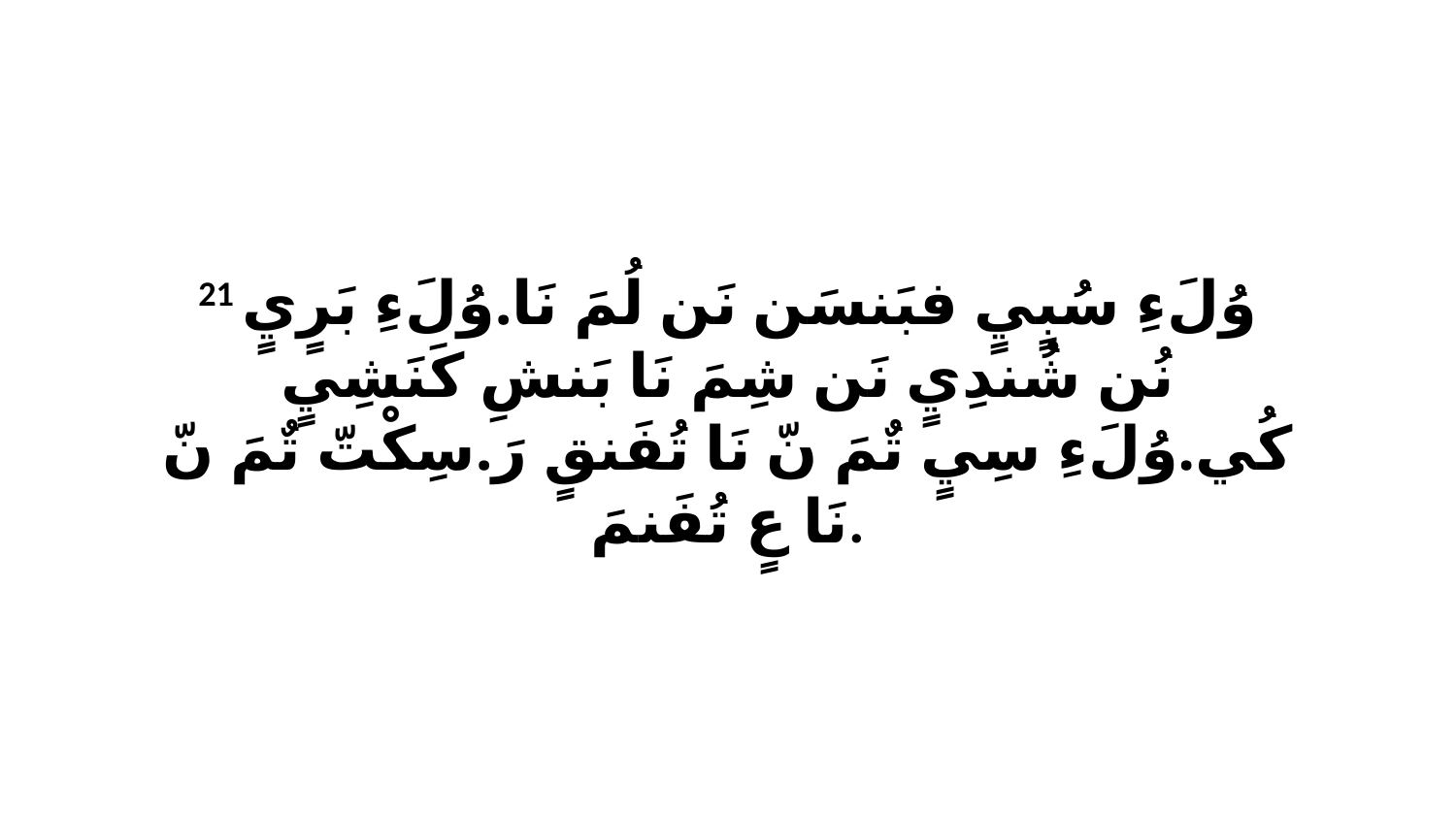

21 وُلَءِ سُبٍيٍ فبَنسَن نَن لُمَ نَا.وُلَءِ بَرٍيٍ نُن شُندِيٍ نَن شِمَ نَا بَنشِ كَنَشِيٍ كُي.وُلَءِ سِيٍ تٌمَ نّ نَا تُفَنقٍ رَ.سِكْتّ تٌمَ نّ نَا عٍ تُفَنمَ.